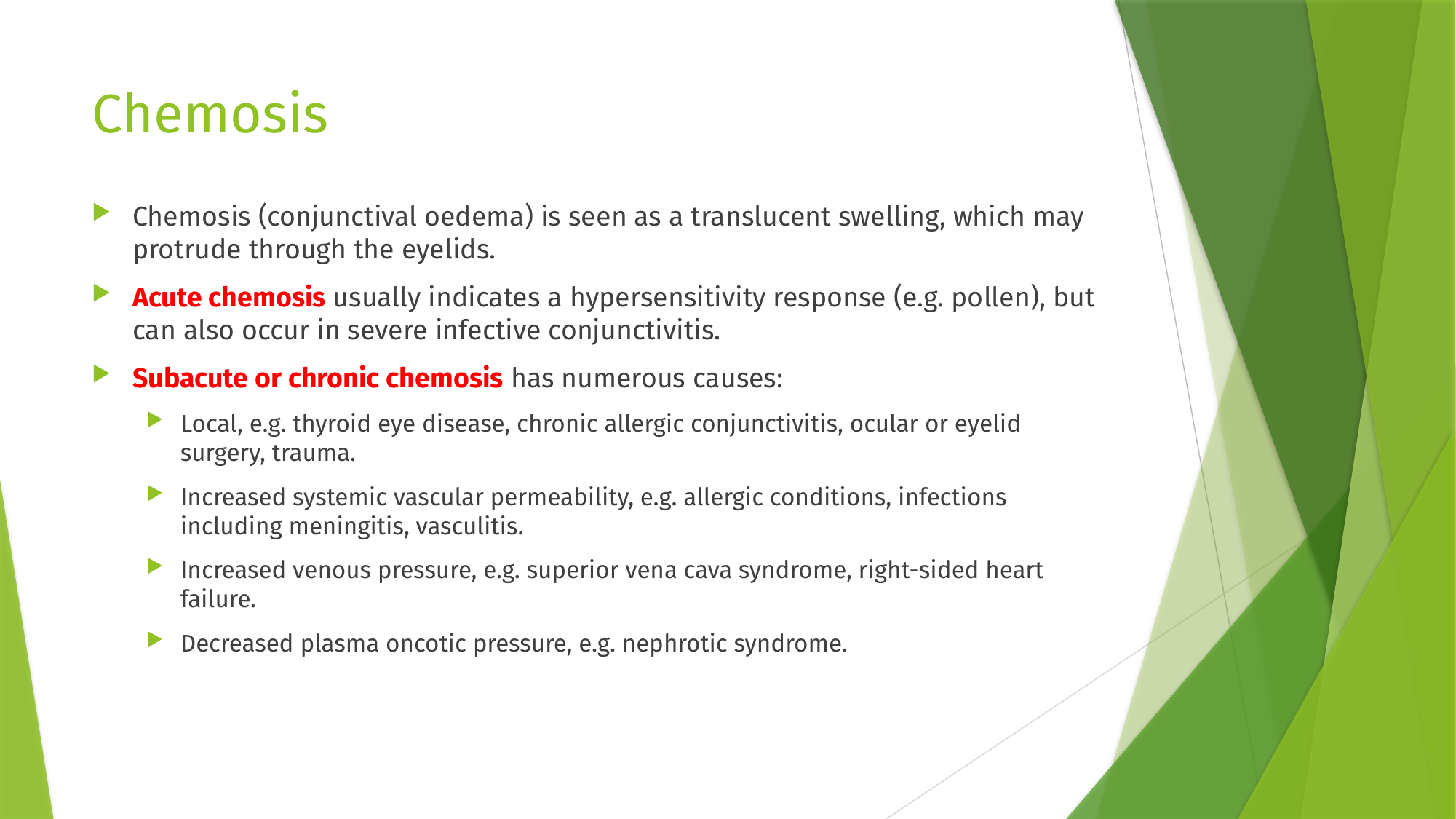

# Chemosis
Chemosis (conjunctival oedema) is seen as a translucent swelling, which may protrude through the eyelids.
Acute chemosis usually indicates a hypersensitivity response (e.g. pollen), but can also occur in severe infective conjunctivitis.
Subacute or chronic chemosis has numerous causes:
Local, e.g. thyroid eye disease, chronic allergic conjunctivitis, ocular or eyelid surgery, trauma.
Increased systemic vascular permeability, e.g. allergic conditions, infections including meningitis, vasculitis.
Increased venous pressure, e.g. superior vena cava syndrome, right-sided heart failure.
Decreased plasma oncotic pressure, e.g. nephrotic syndrome.